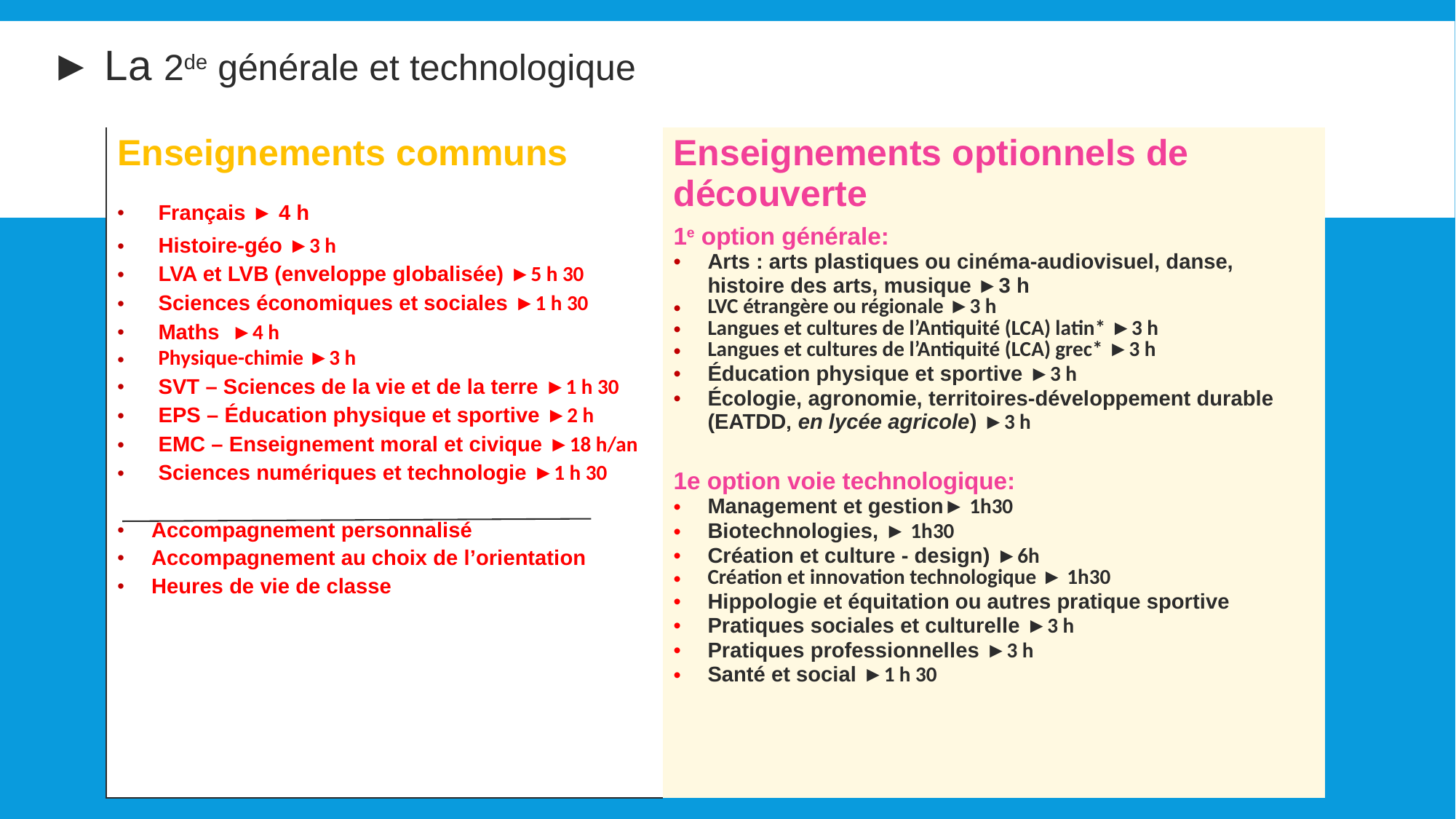

► La 2de générale et technologique
| Enseignements communs Français ► 4 h Histoire-géo ►3 h LVA et LVB (enveloppe globalisée) ►5 h 30 Sciences économiques et sociales ►1 h 30 Maths ►4 h Physique-chimie ►3 h SVT – Sciences de la vie et de la terre ►1 h 30 EPS – Éducation physique et sportive ►2 h EMC – Enseignement moral et civique ►18 h/an Sciences numériques et technologie ►1 h 30 Accompagnement personnalisé Accompagnement au choix de l’orientation Heures de vie de classe | Enseignements optionnels de découverte 1e option générale: Arts : arts plastiques ou cinéma-audiovisuel, danse, histoire des arts, musique ►3 h LVC étrangère ou régionale ►3 h Langues et cultures de l’Antiquité (LCA) latin\* ►3 h Langues et cultures de l’Antiquité (LCA) grec\* ►3 h Éducation physique et sportive ►3 h Écologie, agronomie, territoires-développement durable (EATDD, en lycée agricole) ►3 h 1e option voie technologique: Management et gestion► 1h30 Biotechnologies, ► 1h30 Création et culture - design) ►6h Création et innovation technologique ► 1h30 Hippologie et équitation ou autres pratique sportive Pratiques sociales et culturelle ►3 h Pratiques professionnelles ►3 h Santé et social ►1 h 30 |
| --- | --- |